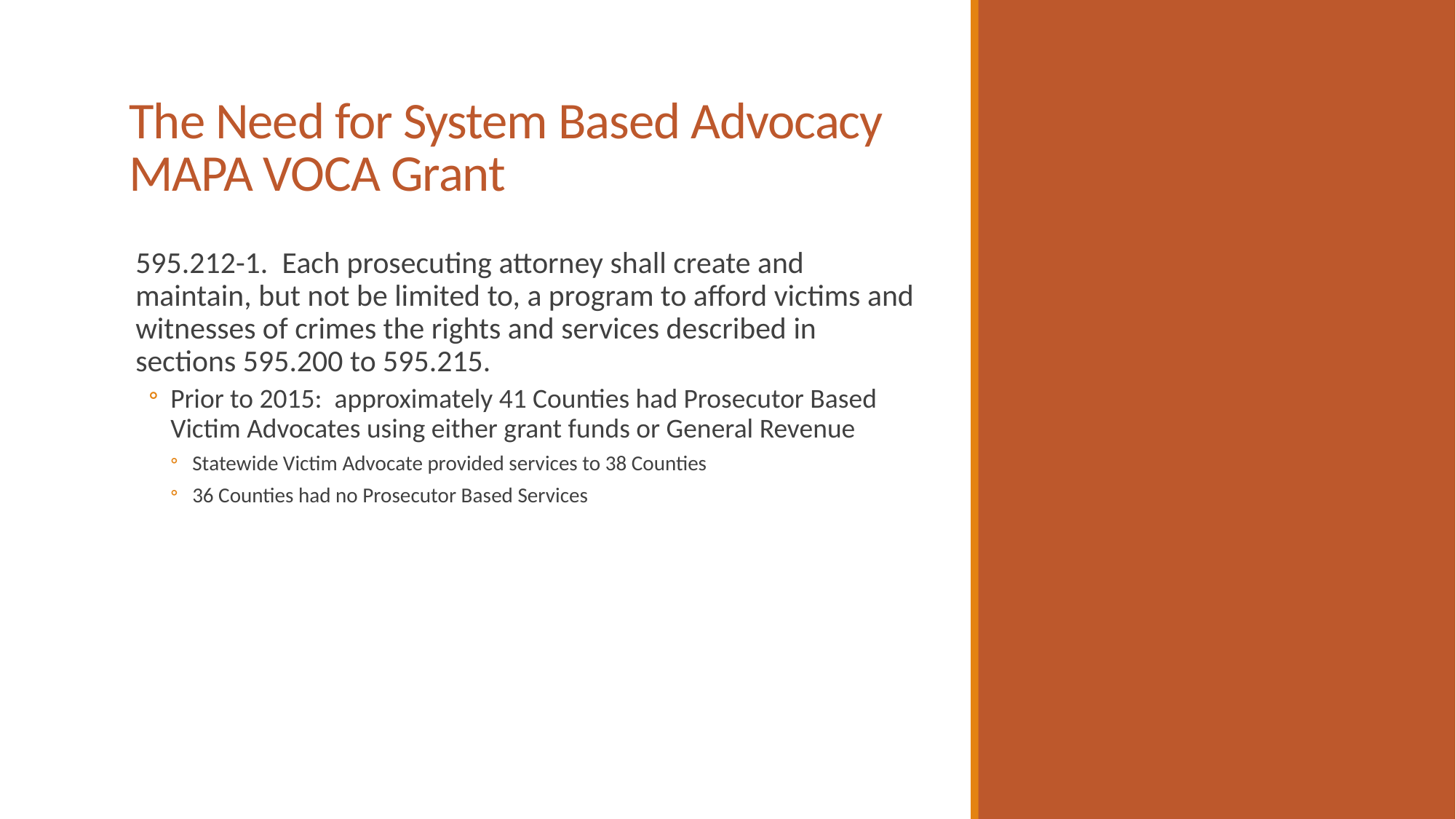

# The Need for System Based Advocacy MAPA VOCA Grant
595.212-1.  Each prosecuting attorney shall create and maintain, but not be limited to, a program to afford victims and witnesses of crimes the rights and services described in sections 595.200 to 595.215.
Prior to 2015:  approximately 41 Counties had Prosecutor Based Victim Advocates using either grant funds or General Revenue
Statewide Victim Advocate provided services to 38 Counties
36 Counties had no Prosecutor Based Services